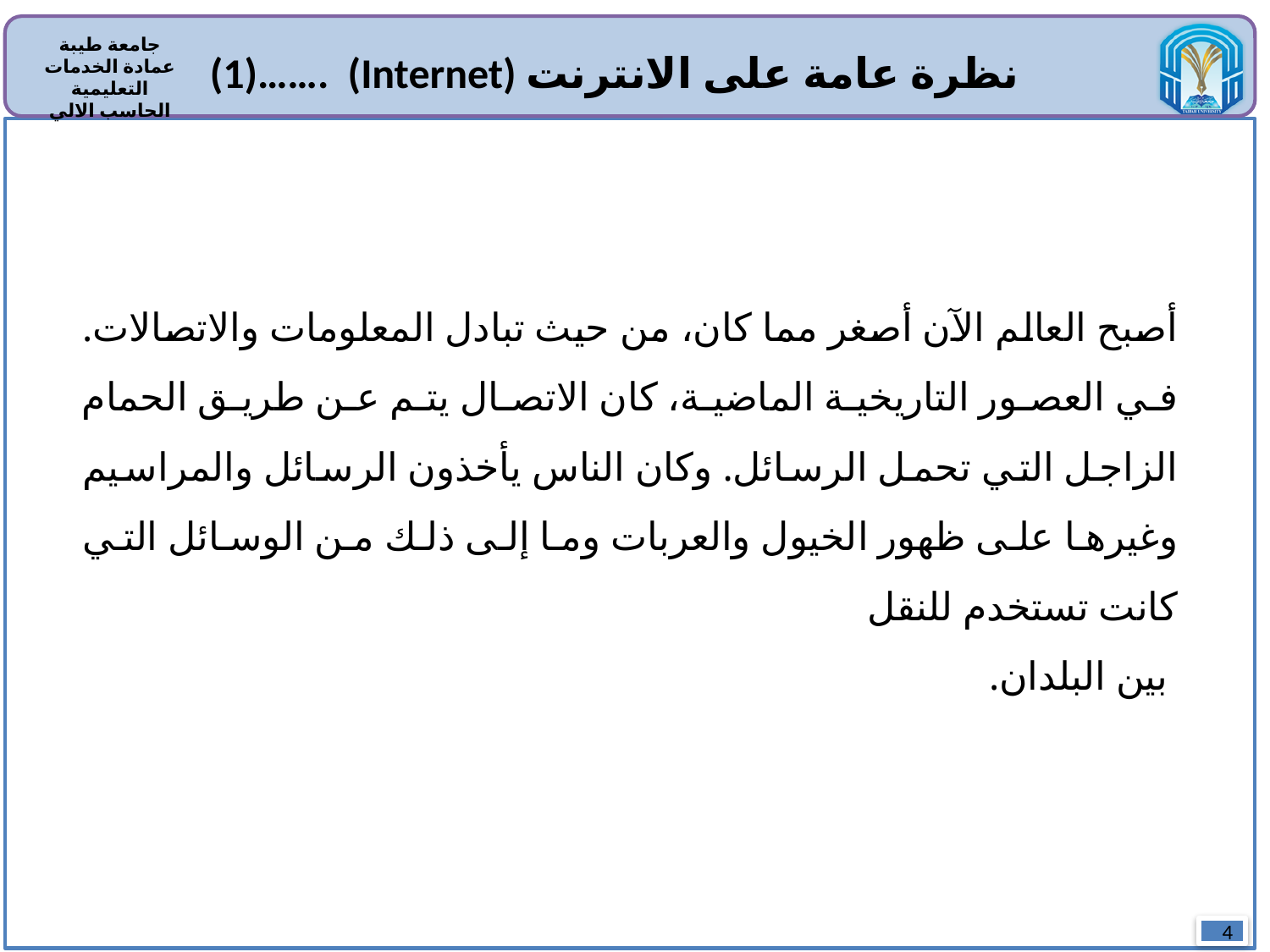

(1)…….  (Internet) نظرة عامة على الانترنت
أصبح العالم الآن أصغر مما كان، من حيث تبادل المعلومات والاتصالات. في العصور التاريخية الماضية، كان الاتصال يتم عن طريق الحمام الزاجل التي تحمل الرسائل. وكان الناس يأخذون الرسائل والمراسيم وغيرها على ظهور الخيول والعربات وما إلى ذلك من الوسائل التي كانت تستخدم للنقل
 بين البلدان.